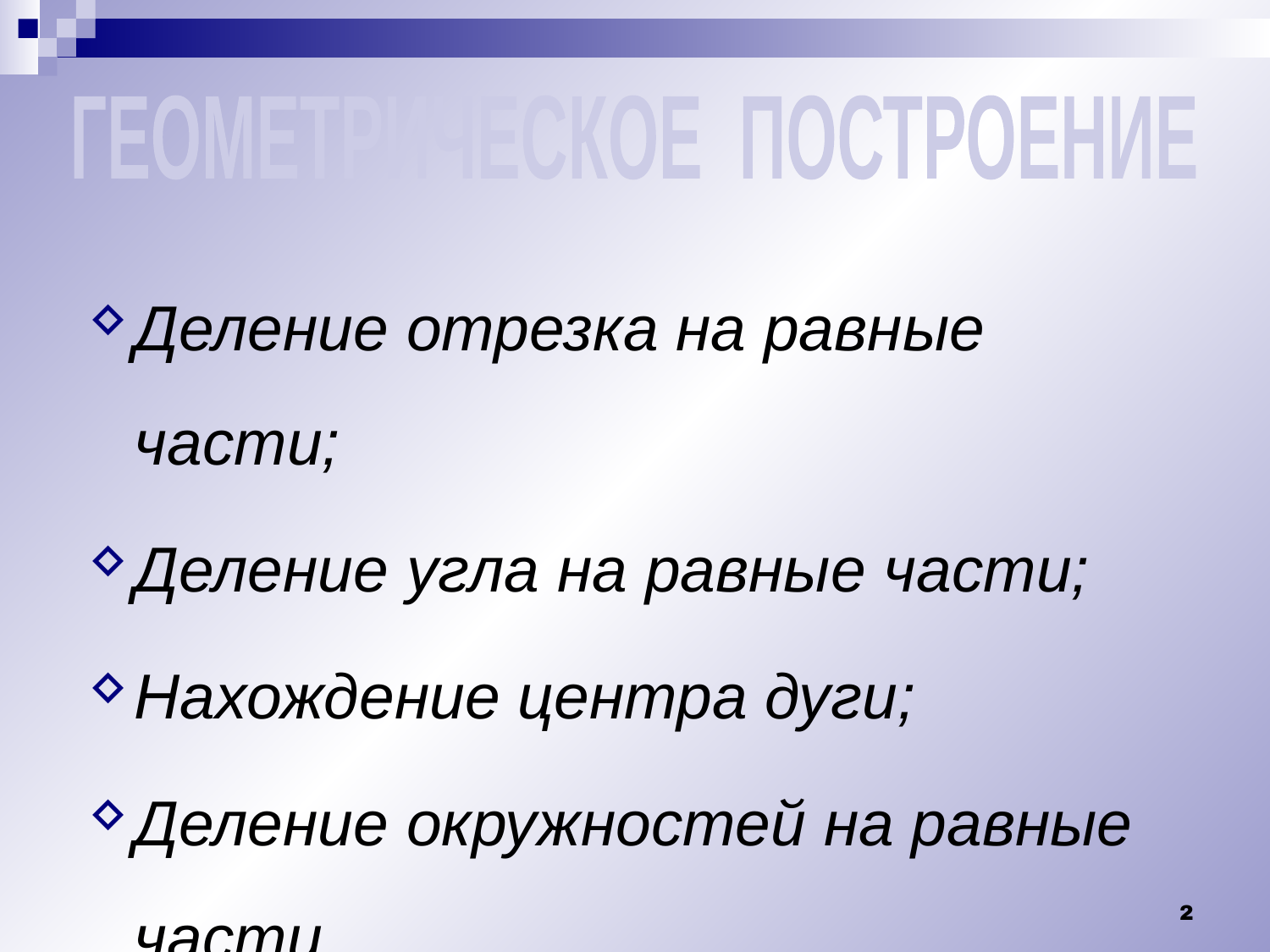

ГЕОМЕТРИЧЕСКОЕ  ПОСТРОЕНИЕ
Деление отрезка на равные части;
Деление угла на равные части;
Нахождение центра дуги;
Деление окружностей на равные части.

2